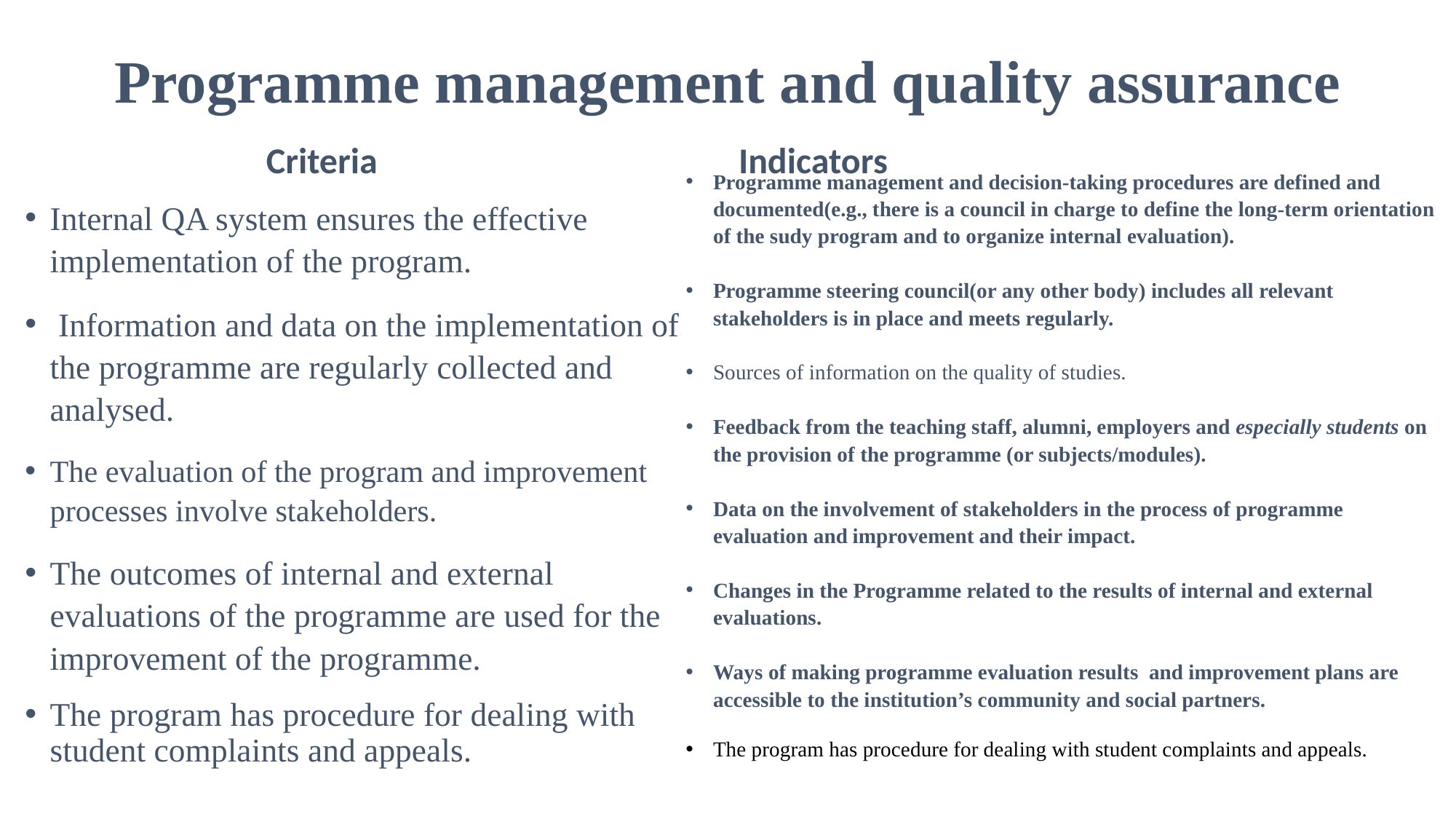

# Programme management and quality assurance
Indicators
Criteria
Programme management and decision-taking procedures are defined and documented(e.g., there is a council in charge to define the long-term orientation of the sudy program and to organize internal evaluation).
Programme steering council(or any other body) includes all relevant stakeholders is in place and meets regularly.
Sources of information on the quality of studies.
Feedback from the teaching staff, alumni, employers and especially students on the provision of the programme (or subjects/modules).
Data on the involvement of stakeholders in the process of programme evaluation and improvement and their impact.
Changes in the Programme related to the results of internal and external evaluations.
Ways of making programme evaluation results  and improvement plans are accessible to the institution’s community and social partners.
The program has procedure for dealing with student complaints and appeals.
Internal QA system ensures the effective implementation of the program.
 Information and data on the implementation of the programme are regularly collected and analysed.
The evaluation of the program and improvement processes involve stakeholders.
The outcomes of internal and external evaluations of the programme are used for the improvement of the programme.
The program has procedure for dealing with student complaints and appeals.